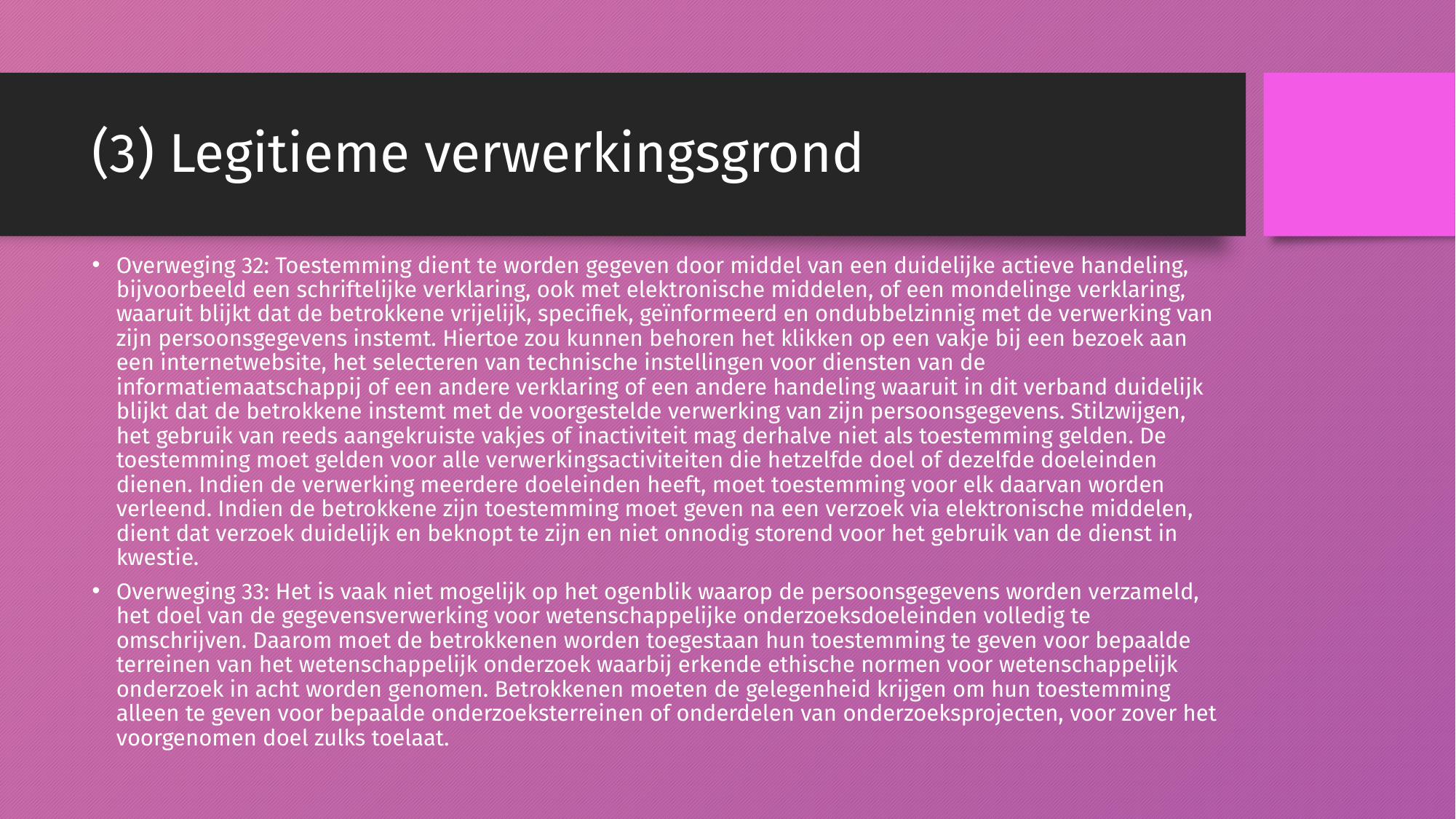

# (3) Legitieme verwerkingsgrond
Overweging 32: Toestemming dient te worden gegeven door middel van een duidelijke actieve handeling, bijvoorbeeld een schriftelijke verklaring, ook met elektronische middelen, of een mondelinge verklaring, waaruit blijkt dat de betrokkene vrijelijk, specifiek, geïnformeerd en ondubbelzinnig met de verwerking van zijn persoonsgegevens instemt. Hiertoe zou kunnen behoren het klikken op een vakje bij een bezoek aan een internetwebsite, het selecteren van technische instellingen voor diensten van de informatiemaatschappij of een andere verklaring of een andere handeling waaruit in dit verband duidelijk blijkt dat de betrokkene instemt met de voorgestelde verwerking van zijn persoonsgegevens. Stilzwijgen, het gebruik van reeds aangekruiste vakjes of inactiviteit mag derhalve niet als toestemming gelden. De toestemming moet gelden voor alle verwerkingsactiviteiten die hetzelfde doel of dezelfde doeleinden dienen. Indien de verwerking meerdere doeleinden heeft, moet toestemming voor elk daarvan worden verleend. Indien de betrokkene zijn toestemming moet geven na een verzoek via elektronische middelen, dient dat verzoek duidelijk en beknopt te zijn en niet onnodig storend voor het gebruik van de dienst in kwestie.
Overweging 33: Het is vaak niet mogelijk op het ogenblik waarop de persoonsgegevens worden verzameld, het doel van de gegevensverwerking voor wetenschappelijke onderzoeksdoeleinden volledig te omschrijven. Daarom moet de betrokkenen worden toegestaan hun toestemming te geven voor bepaalde terreinen van het wetenschappelijk onderzoek waarbij erkende ethische normen voor wetenschappelijk onderzoek in acht worden genomen. Betrokkenen moeten de gelegenheid krijgen om hun toestemming alleen te geven voor bepaalde onderzoeksterreinen of onderdelen van onderzoeksprojecten, voor zover het voorgenomen doel zulks toelaat.